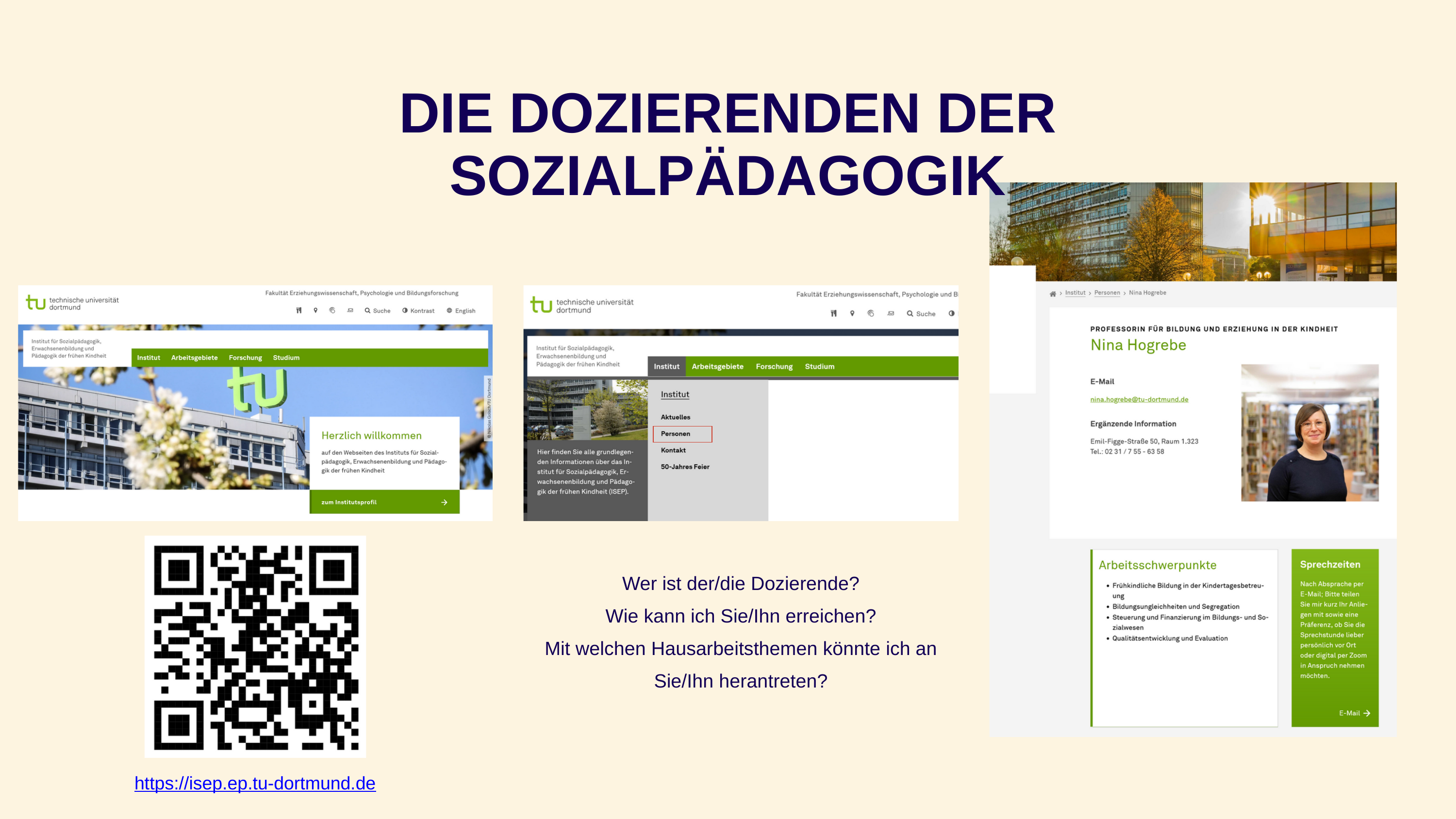

DIE DOZIERENDEN DER SOZIALPÄDAGOGIK

Wer ist der/die Dozierende?
Wie kann ich Sie/Ihn erreichen?
Mit welchen Hausarbeitsthemen könnte ich an Sie/Ihn herantreten?

https://isep.ep.tu-dortmund.de